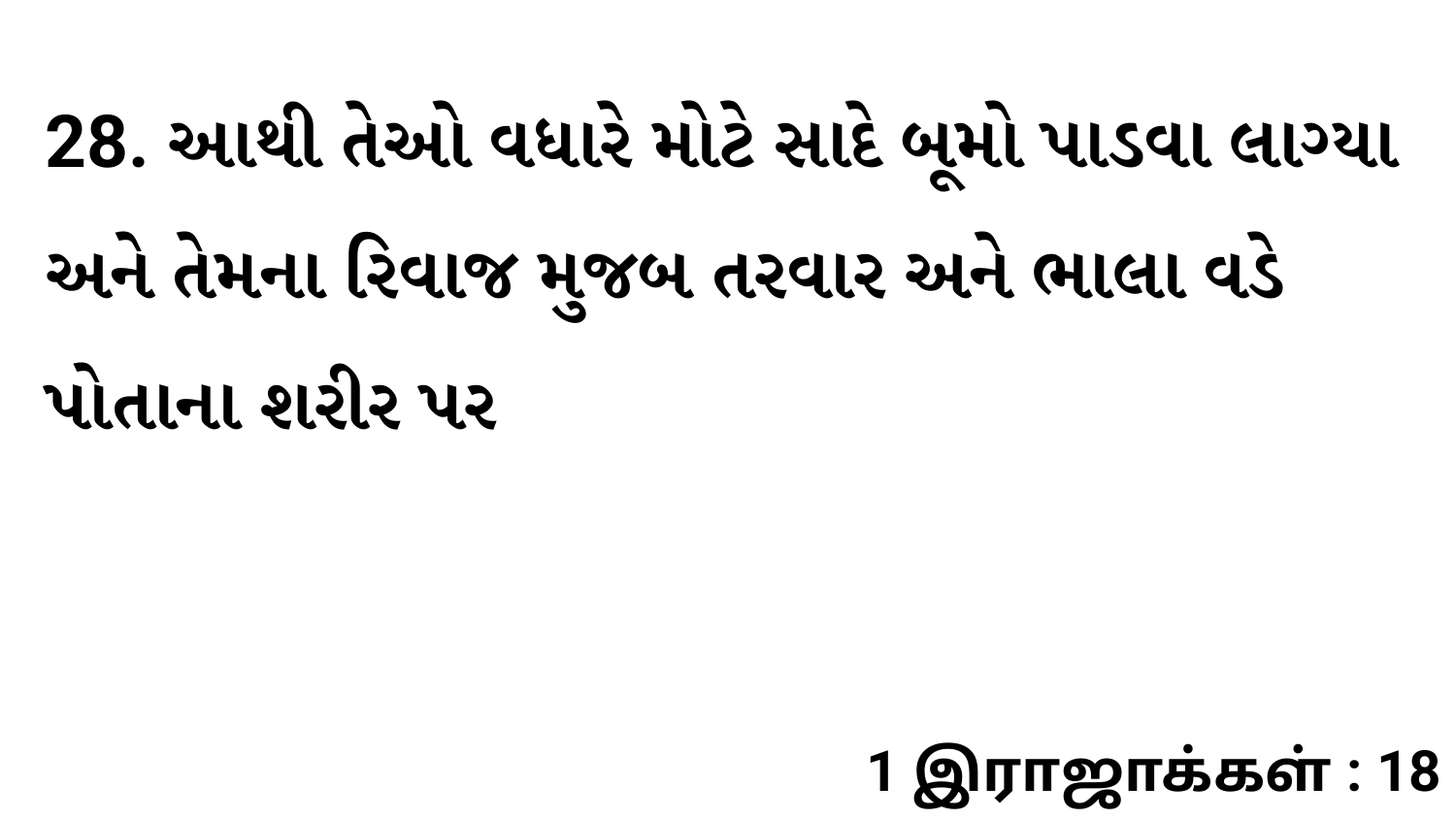

28. આથી તેઓ વધારે મોટે સાદે બૂમો પાડવા લાગ્યા અને તેમના રિવાજ મુજબ તરવાર અને ભાલા વડે પોતાના શરીર પર
1 இராஜாக்கள் : 18